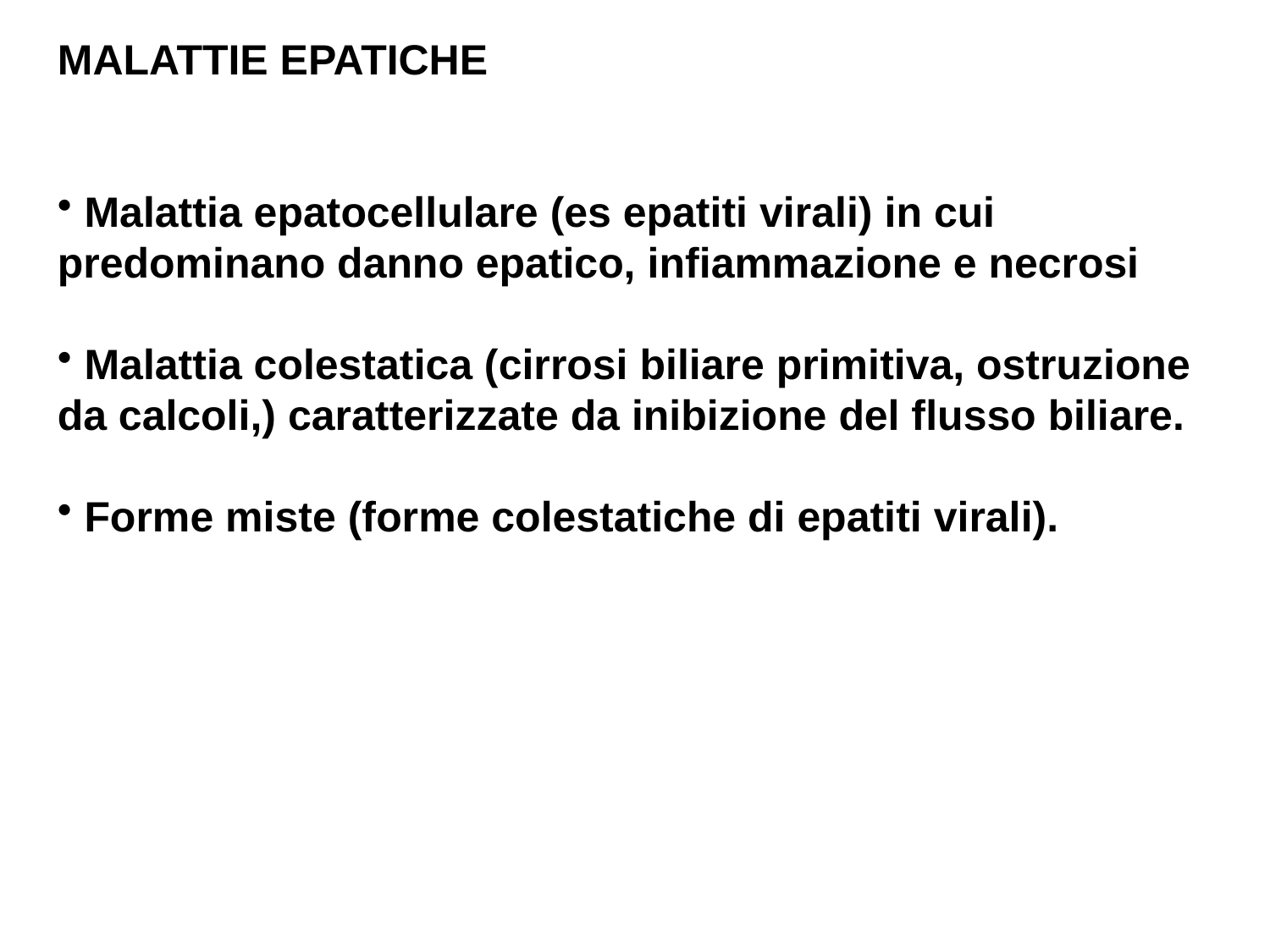

MALATTIE EPATICHE

 Malattia epatocellulare (es epatiti virali) in cui  predominano danno epatico, infiammazione e necrosi

 Malattia colestatica (cirrosi biliare primitiva, ostruzione da calcoli,) caratterizzate da inibizione del flusso biliare.

 Forme miste (forme colestatiche di epatiti virali).